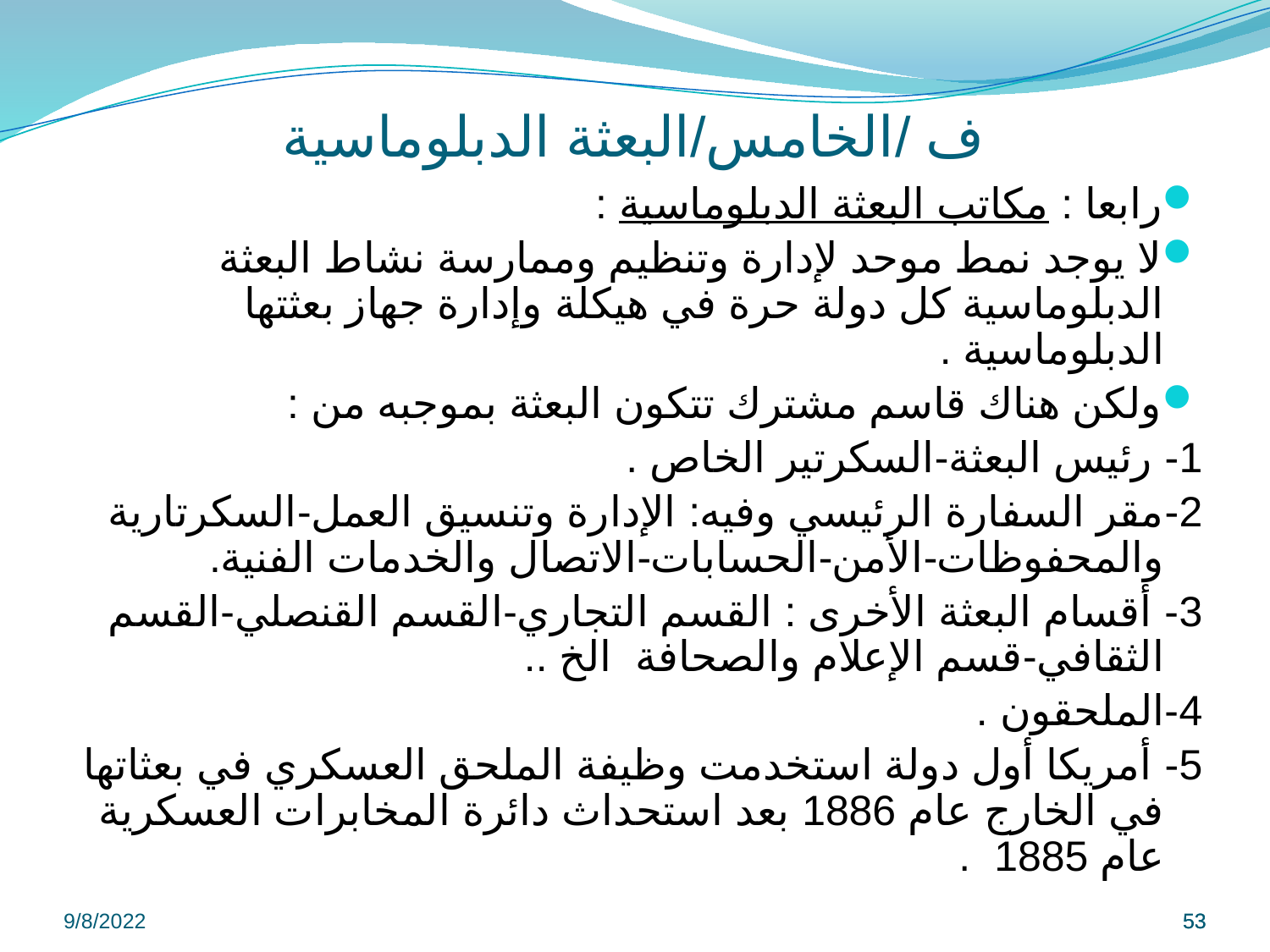

# ف /الخامس/البعثة الدبلوماسية
رابعا : مكاتب البعثة الدبلوماسية :
لا يوجد نمط موحد لإدارة وتنظيم وممارسة نشاط البعثة الدبلوماسية كل دولة حرة في هيكلة وإدارة جهاز بعثتها الدبلوماسية .
ولكن هناك قاسم مشترك تتكون البعثة بموجبه من :
1- رئيس البعثة-السكرتير الخاص .
2-مقر السفارة الرئيسي وفيه: الإدارة وتنسيق العمل-السكرتارية والمحفوظات-الأمن-الحسابات-الاتصال والخدمات الفنية.
3- أقسام البعثة الأخرى : القسم التجاري-القسم القنصلي-القسم الثقافي-قسم الإعلام والصحافة  الخ ..
4-الملحقون .
5- أمريكا أول دولة استخدمت وظيفة الملحق العسكري في بعثاتها في الخارج عام 1886 بعد استحداث دائرة المخابرات العسكرية عام 1885  .

9/8/2022
53
53